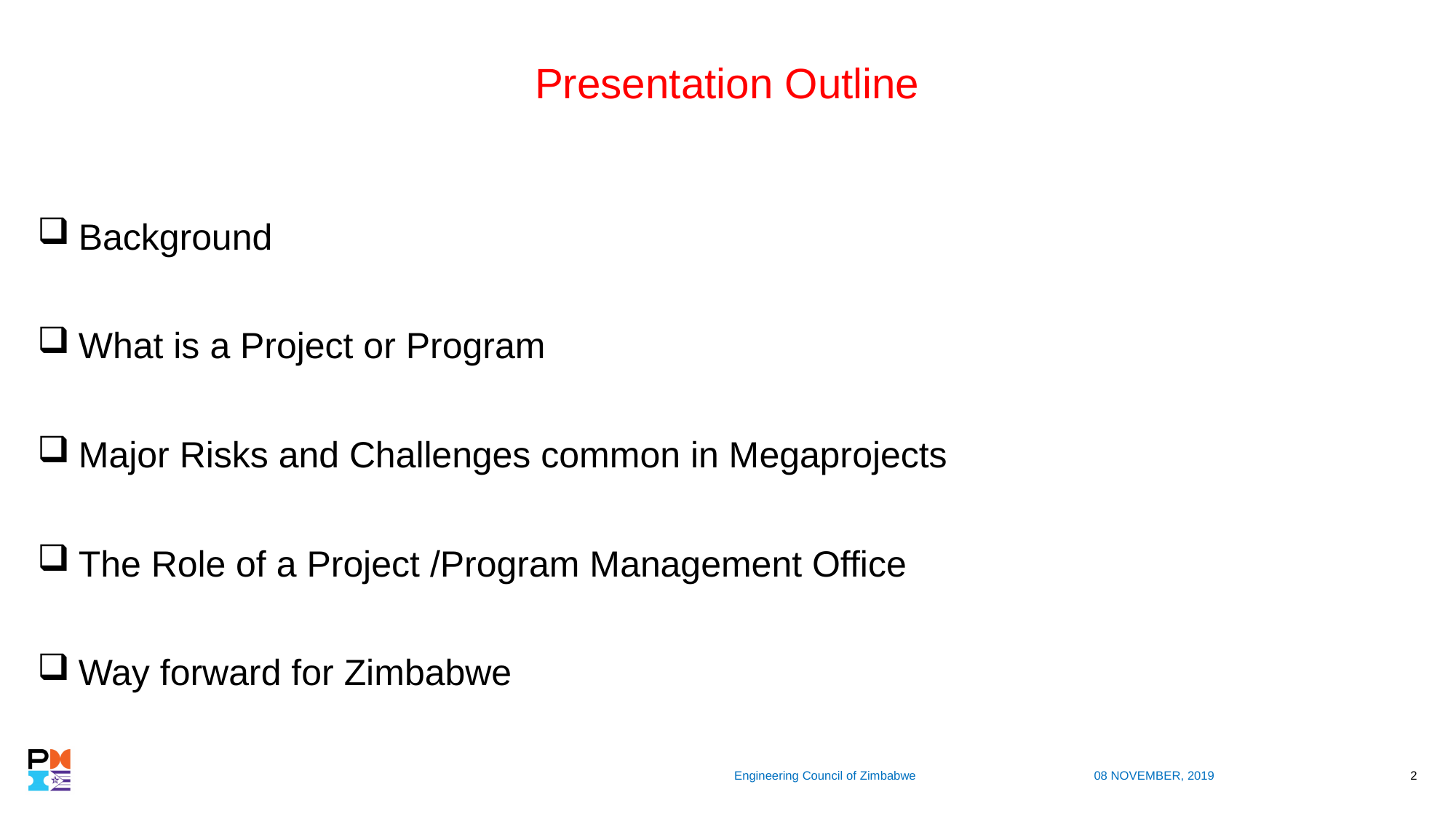

# Presentation Outline
Background

What is a Project or Program

Major Risks and Challenges common in Megaprojects

The Role of a Project /Program Management Office

Way forward for Zimbabwe

Engineering Council of Zimbabwe
   08 November, 2019
2